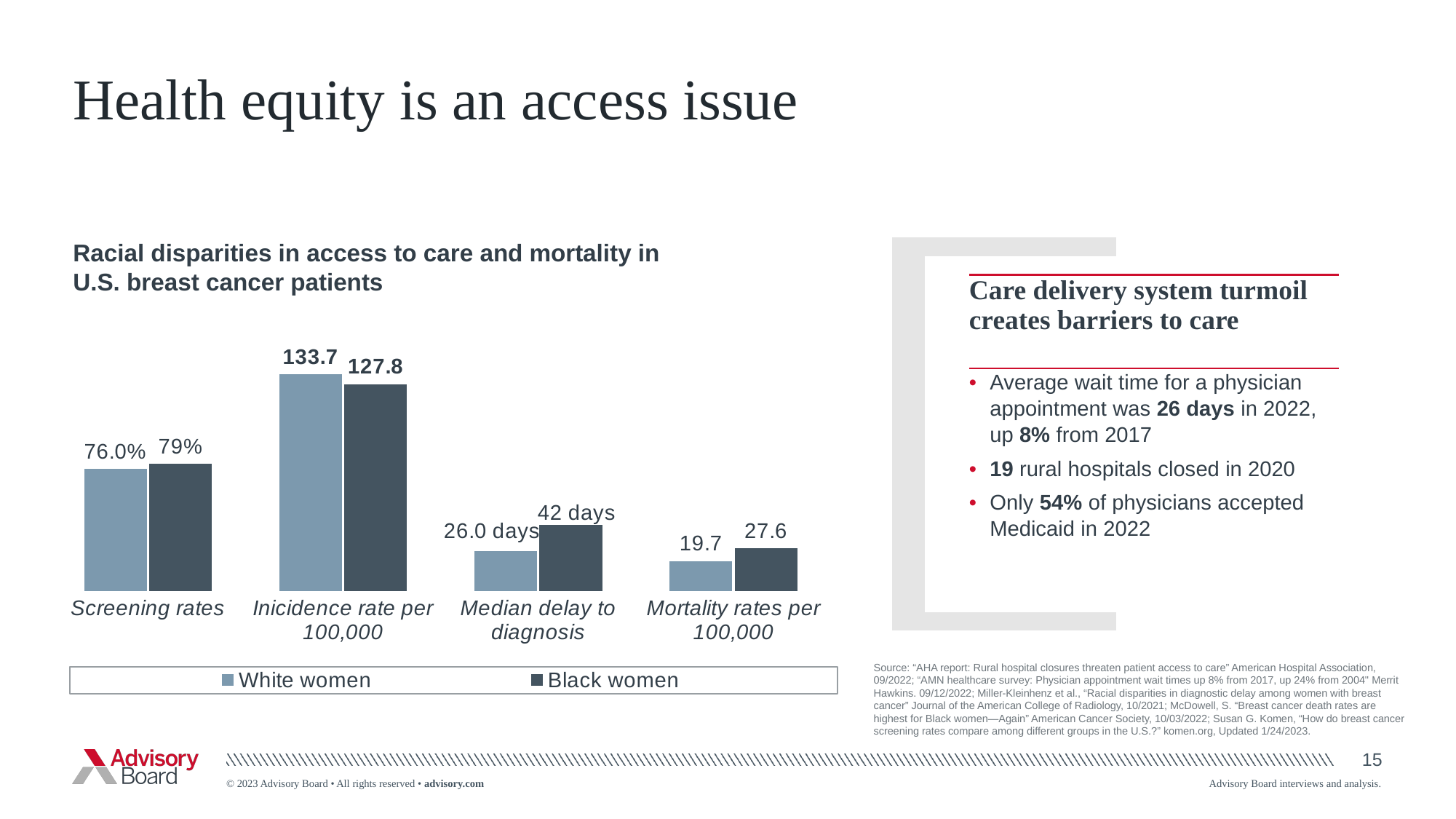

# Health equity is an access issue
Racial disparities in access to care and mortality in U.S. breast cancer patients
|  |  |  |  |
| --- | --- | --- | --- |
|  |  |  |  |
|  |  | Care delivery system turmoil creates barriers to care |  |
|  |  | Average wait time for a physician appointment was 26 days in 2022, up 8% from 2017 19 rural hospitals closed in 2020 Only 54% of physicians accepted Medicaid in 2022 |  |
|  |  |  |  |
|  |  |  |  |

### Chart

| Category | White women | Black women  |
|---|---|---|
| Screening rates | 76.0 | 79.0 |
| Inicidence rate per 100,000 | 133.7 | 127.8 |
| Median delay to diagnosis | 26.0 | 42.0 |
| Mortality rates per 100,000 | 19.7 | 27.6 |
Source: “AHA report: Rural hospital closures threaten patient access to care” American Hospital Association, 09/2022; “AMN healthcare survey: Physician appointment wait times up 8% from 2017, up 24% from 2004" Merrit Hawkins. 09/12/2022; Miller-Kleinhenz et al., “Racial disparities in diagnostic delay among women with breast cancer” Journal of the American College of Radiology, 10/2021; McDowell, S. “Breast cancer death rates are highest for Black women—Again” American Cancer Society, 10/03/2022; Susan G. Komen, “How do breast cancer screening rates compare among different groups in the U.S.?” komen.org, Updated 1/24/2023.